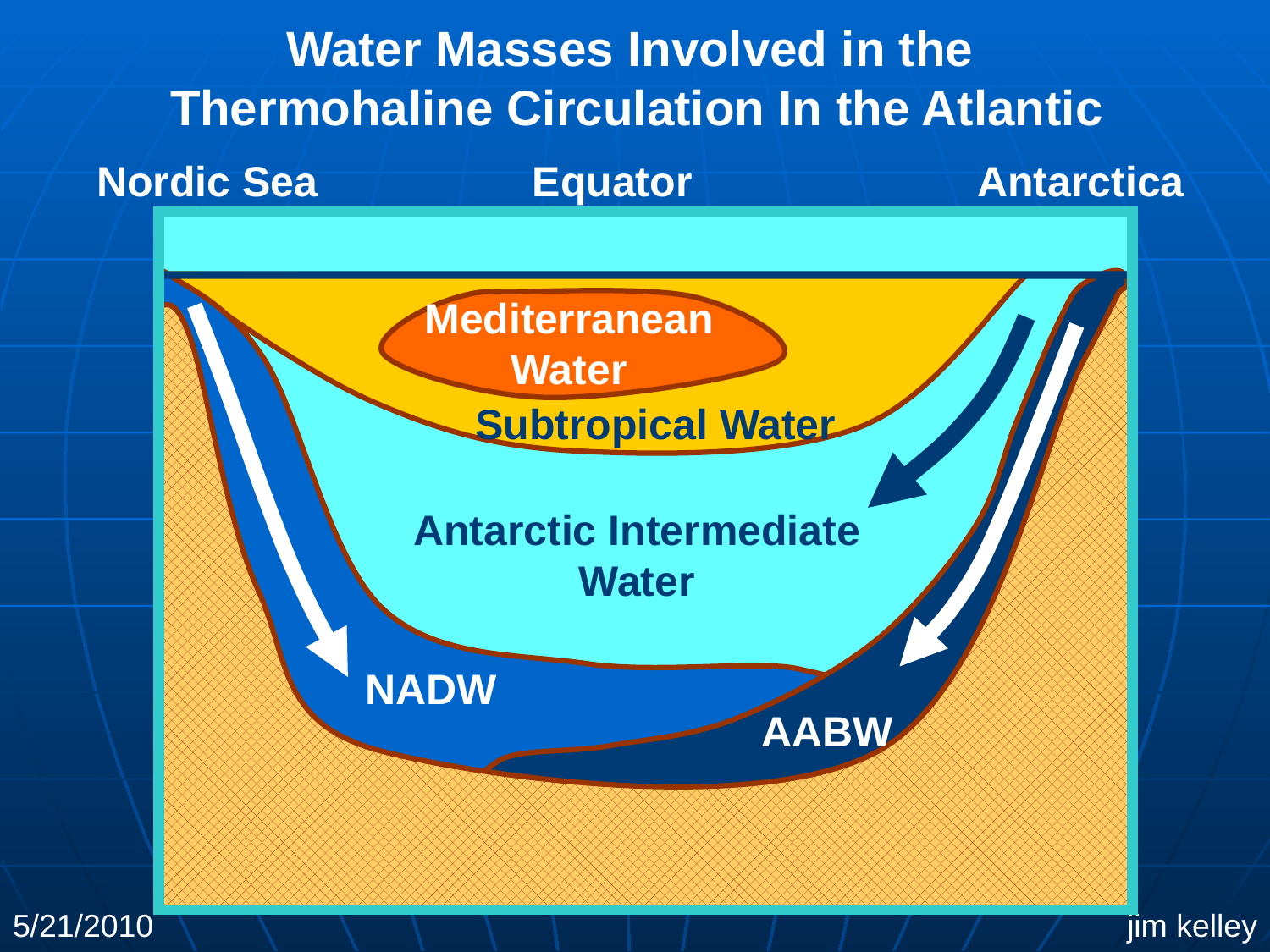

Water Masses Involved in the
Thermohaline Circulation In the Atlantic
Nordic Sea
Equator
Antarctica

Mediterranean
Water

Subtropical Water
Antarctic Intermediate
Water

NADW
AABW
5/21/2010
jim kelley